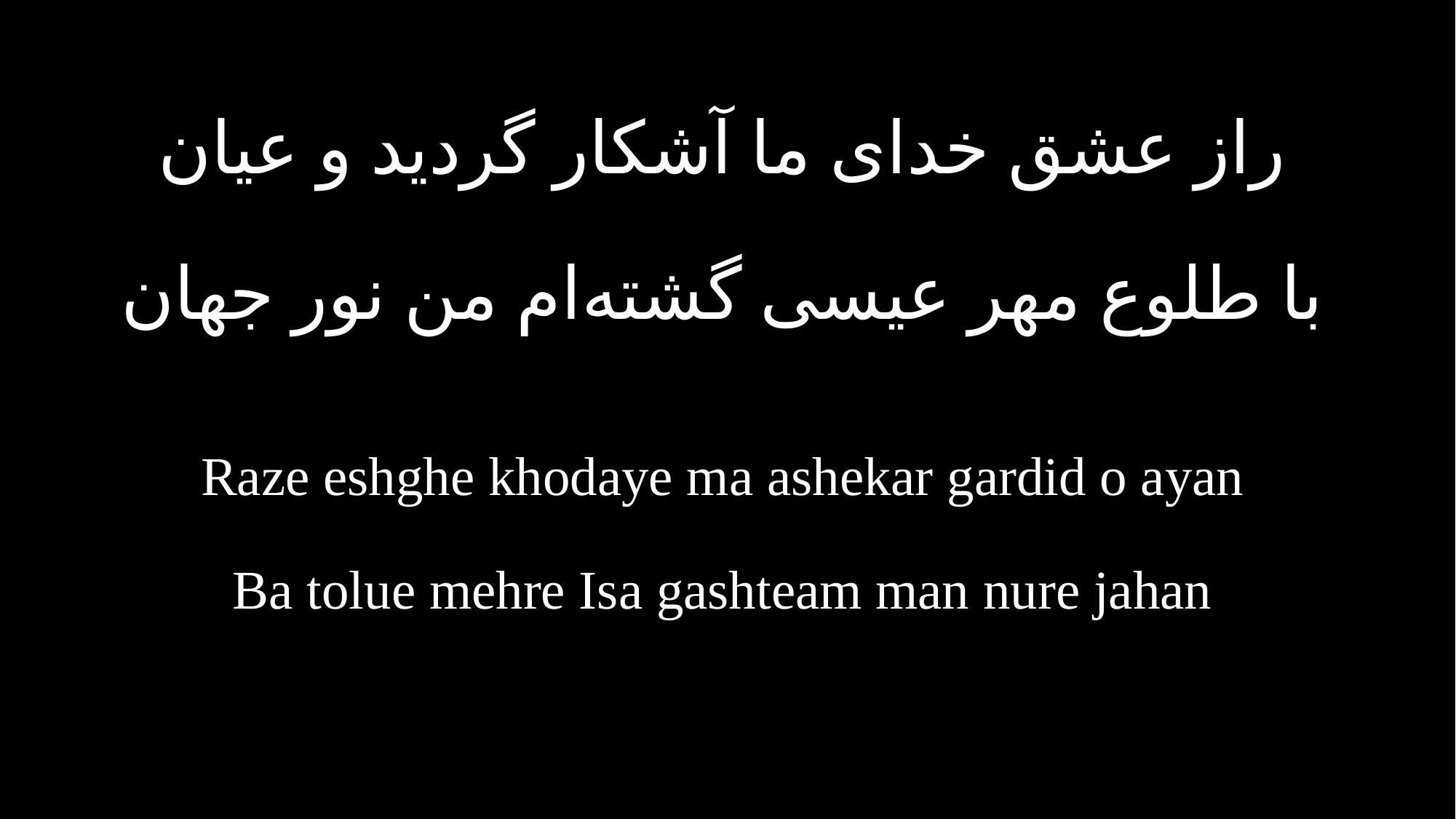

راز عشق خدای ما آشکار گردید و عیان
با طلوع مهر عیسی گشته‌ام من نور جهان

Raze eshghe khodaye ma ashekar gardid o ayan
Ba tolue mehre Isa gashteam man nure jahan